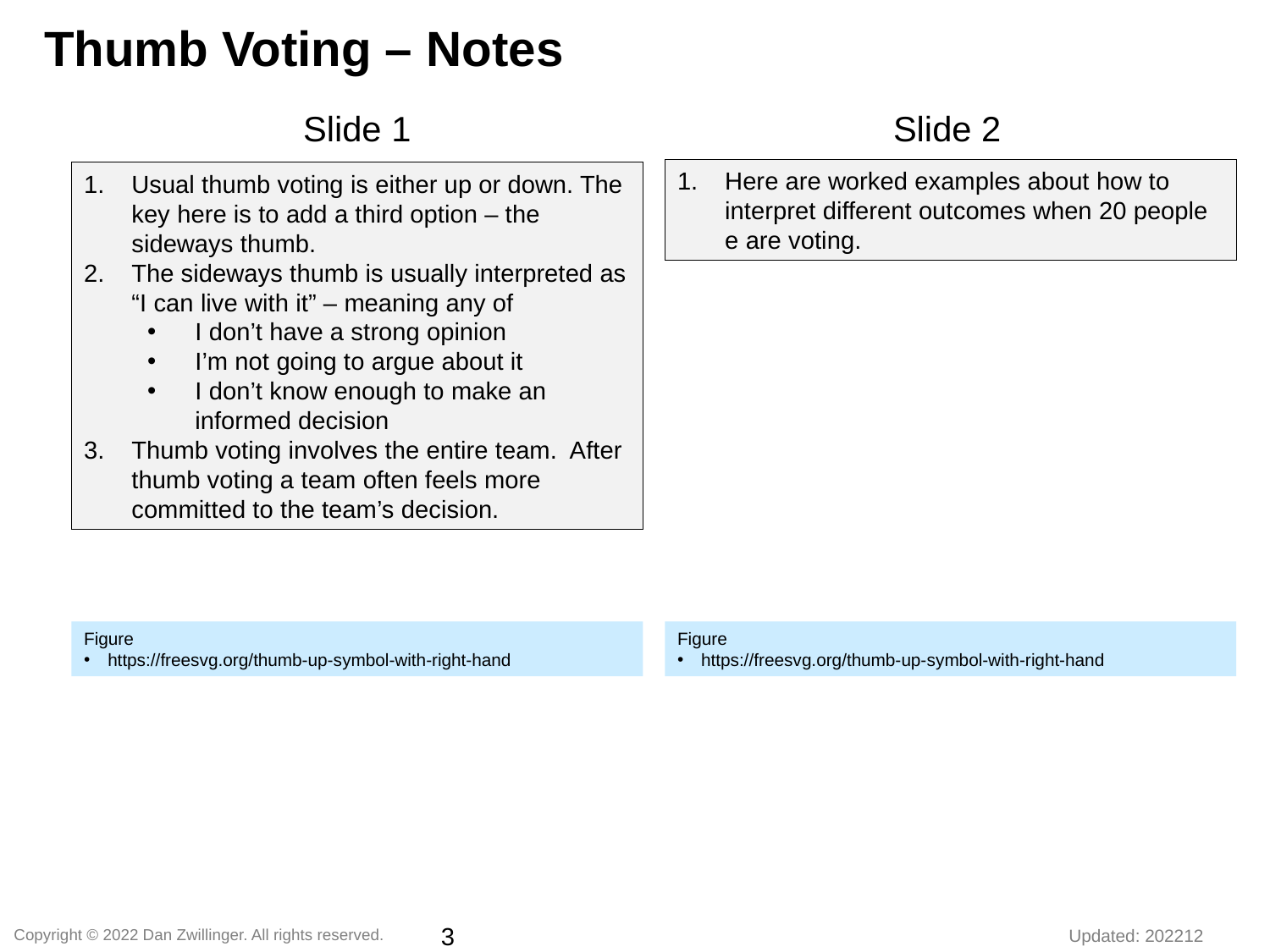

Thumb Voting – Notes
Slide 1
Slide 2
Here are worked examples about how to interpret different outcomes when 20 people e are voting.
Usual thumb voting is either up or down. The key here is to add a third option – the sideways thumb.
The sideways thumb is usually interpreted as “I can live with it” – meaning any of
I don’t have a strong opinion
I’m not going to argue about it
I don’t know enough to make an informed decision
Thumb voting involves the entire team.  After thumb voting a team often feels more committed to the team’s decision.
Figure
https://freesvg.org/thumb-up-symbol-with-right-hand
Figure
https://freesvg.org/thumb-up-symbol-with-right-hand
3
Copyright © 2022 Dan Zwillinger. All rights reserved.
Updated: 202212